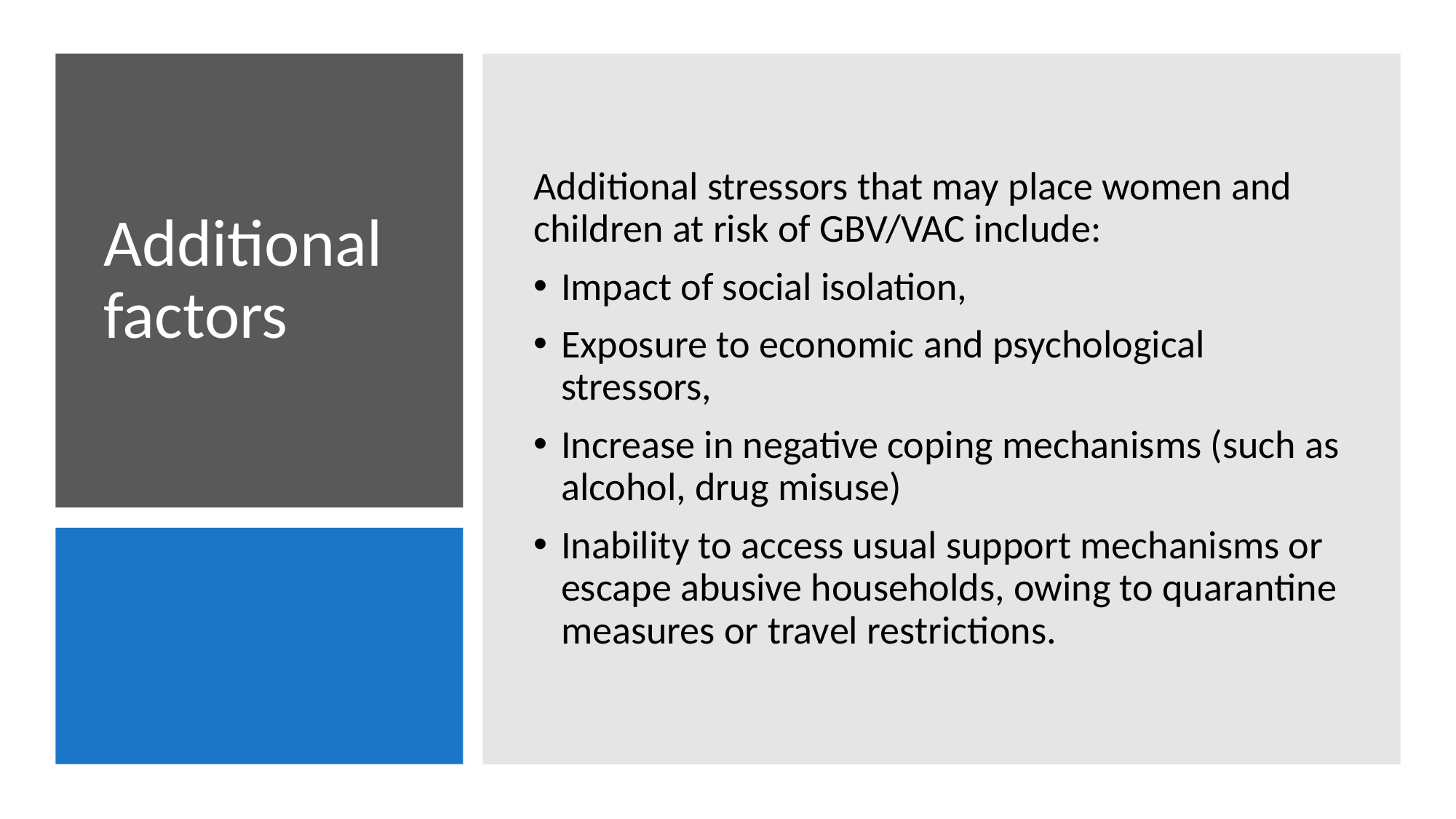

Additional stressors that may place women and children at risk of GBV/VAC include:
Impact of social isolation,
Exposure to economic and psychological stressors,
Increase in negative coping mechanisms (such as alcohol, drug misuse)
Inability to access usual support mechanisms or escape abusive households, owing to quarantine measures or travel restrictions.
# Additional factors